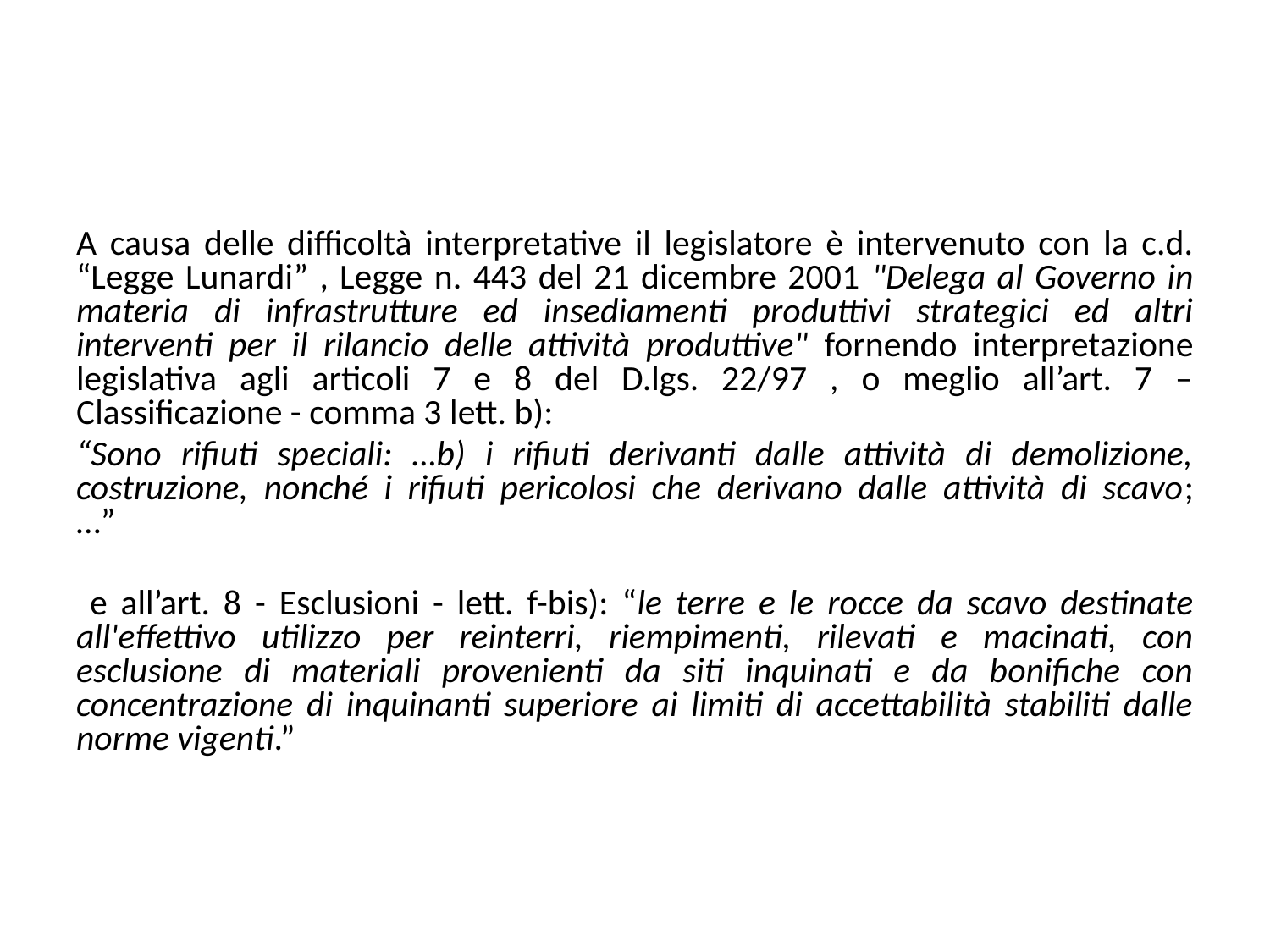

#
A causa delle difficoltà interpretative il legislatore è intervenuto con la c.d. “Legge Lunardi” , Legge n. 443 del 21 dicembre 2001 "Delega al Governo in materia di infrastrutture ed insediamenti produttivi strategici ed altri interventi per il rilancio delle attività produttive" fornendo interpretazione legislativa agli articoli 7 e 8 del D.lgs. 22/97 , o meglio all’art. 7 – Classificazione - comma 3 lett. b):
“Sono rifiuti speciali: …b) i rifiuti derivanti dalle attività di demolizione, costruzione, nonché i rifiuti pericolosi che derivano dalle attività di scavo;…”

 e all’art. 8 - Esclusioni - lett. f-bis): “le terre e le rocce da scavo destinate all'effettivo utilizzo per reinterri, riempimenti, rilevati e macinati, con esclusione di materiali provenienti da siti inquinati e da bonifiche con concentrazione di inquinanti superiore ai limiti di accettabilità stabiliti dalle norme vigenti.”